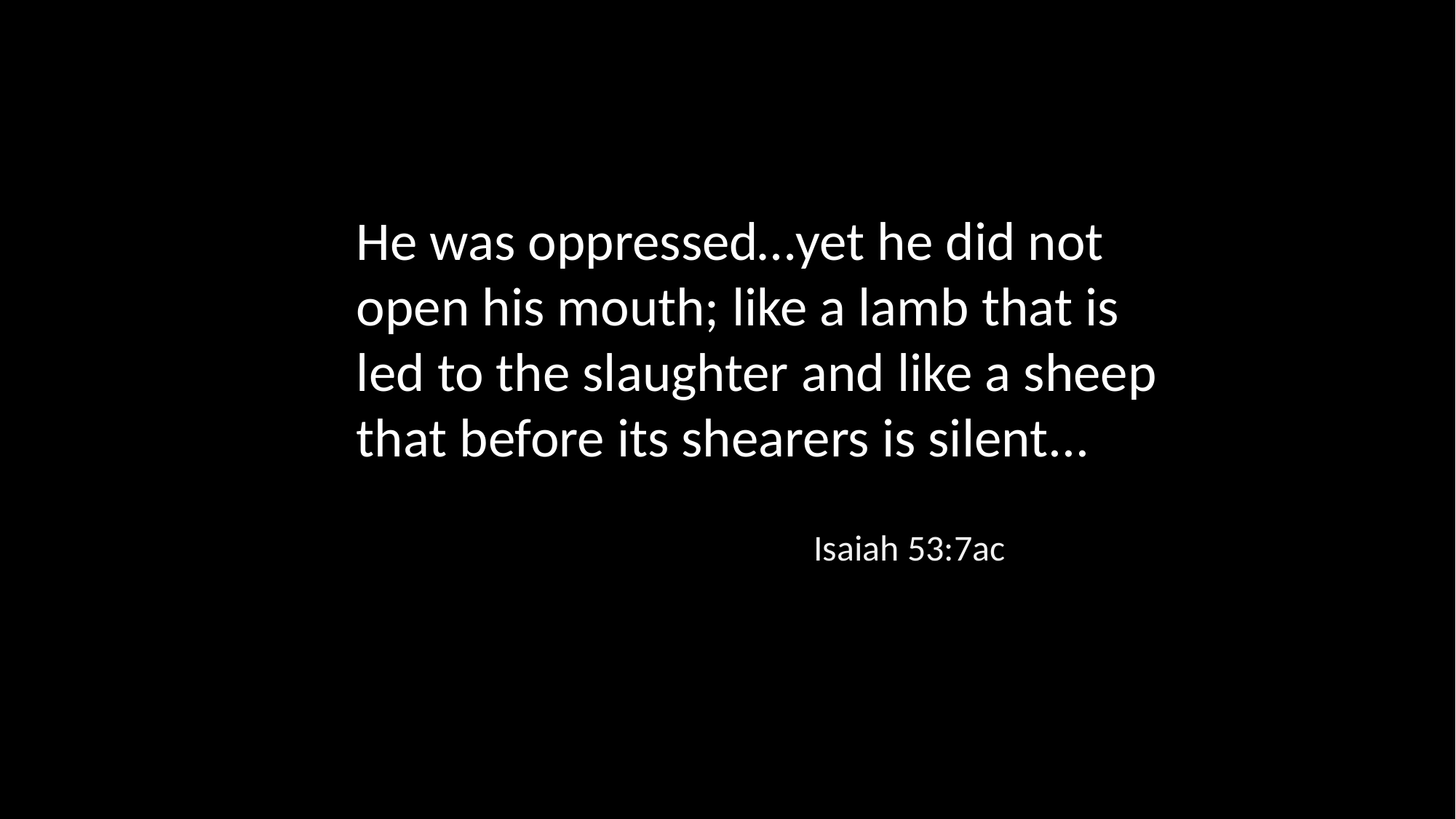

He was oppressed…yet he did not open his mouth; like a lamb that is led to the slaughter and like a sheep that before its shearers is silent...
Isaiah 53:7ac